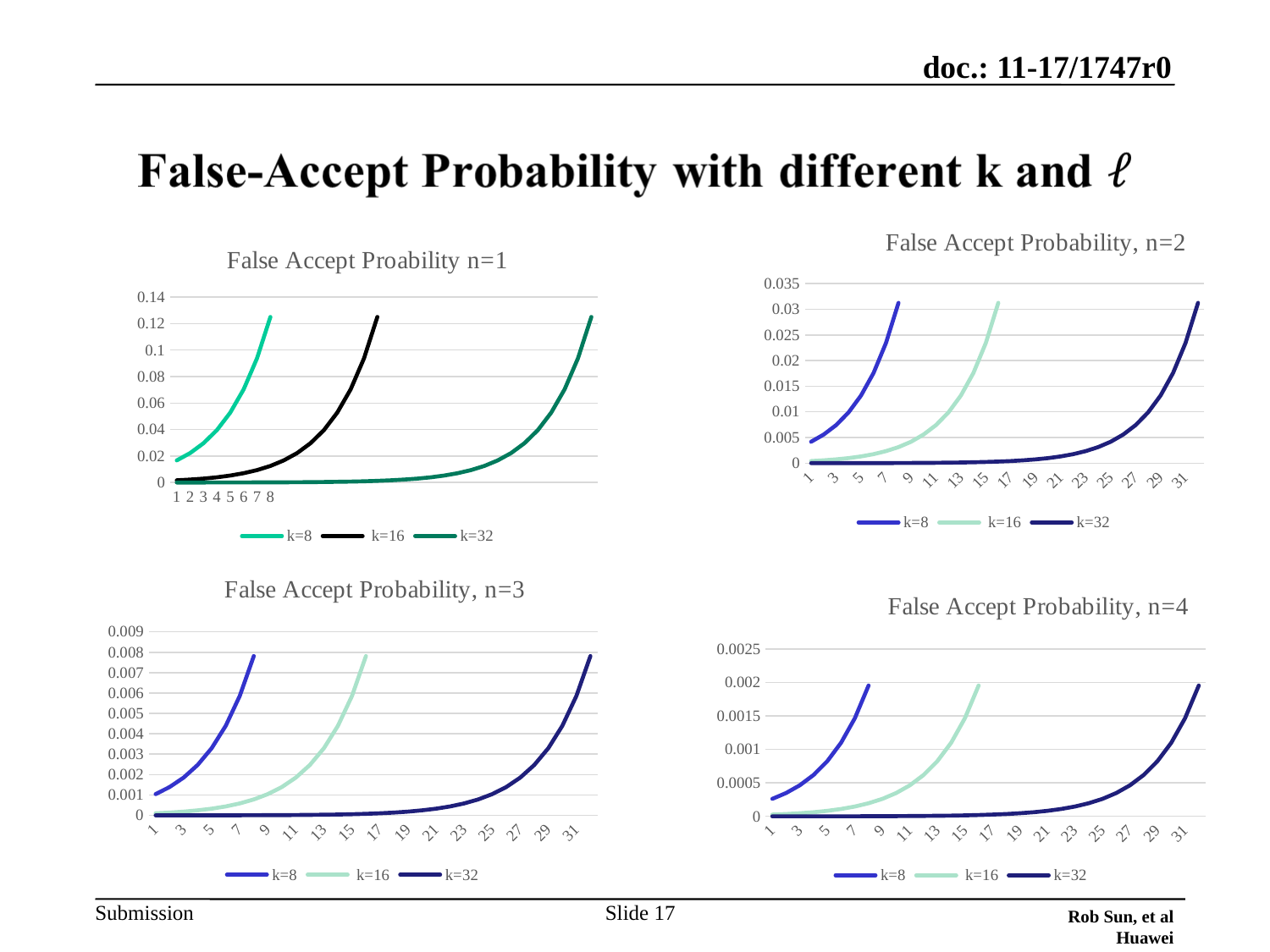

Rob Sun, et al Huawei
#

[unsupported chart]

### Chart: False Accept Proability n=1

| Category | k=8 |  |  |  k=16 |  |  | k=32 |
|---|---|---|---|---|---|---|---|

[unsupported chart]

[unsupported chart]

Slide 17